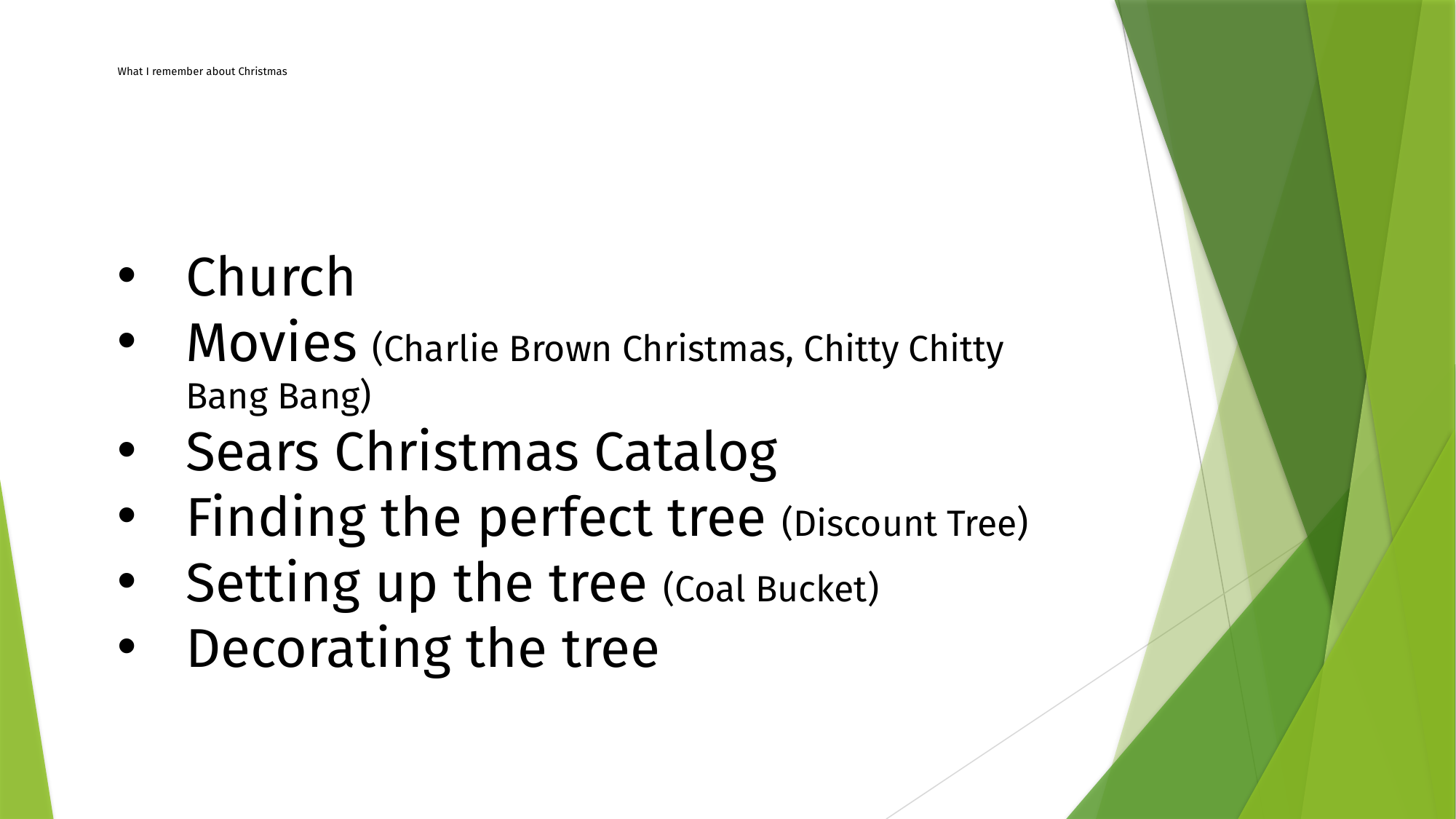

# What I remember about Christmas
Church
Movies (Charlie Brown Christmas, Chitty Chitty Bang Bang)
Sears Christmas Catalog
Finding the perfect tree (Discount Tree)
Setting up the tree (Coal Bucket)
Decorating the tree